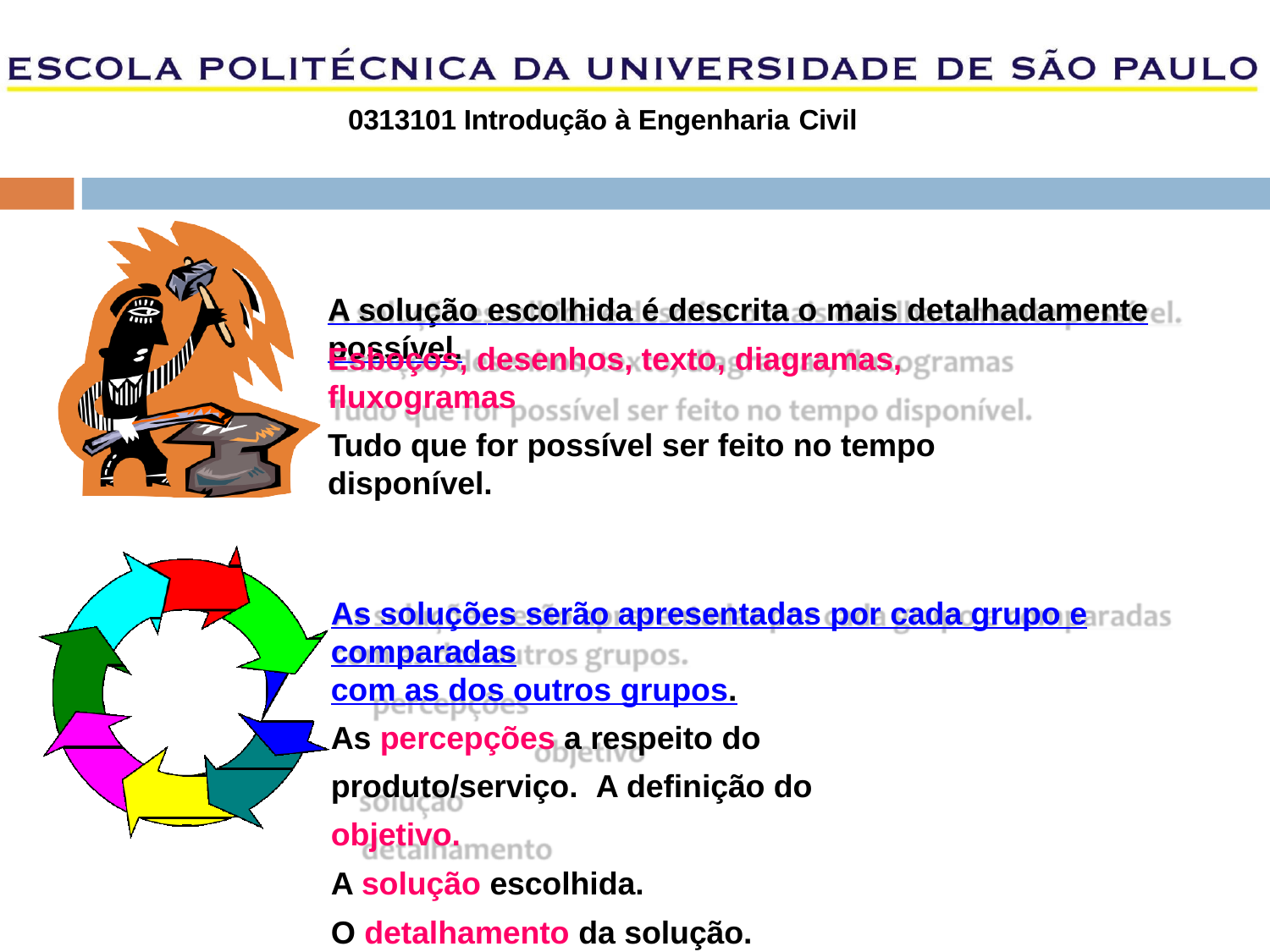

0313101 Introdução à Engenharia Civil

# A solução escolhida é descrita o mais detalhadamente possível.
Esboços, desenhos, texto, diagramas, fluxogramas
Tudo que for possível ser feito no tempo disponível.

As soluções serão apresentadas por cada grupo e comparadas
com as dos outros grupos.
As percepções a respeito do produto/serviço.  A definição do objetivo.
A solução escolhida.
O detalhamento da solução.